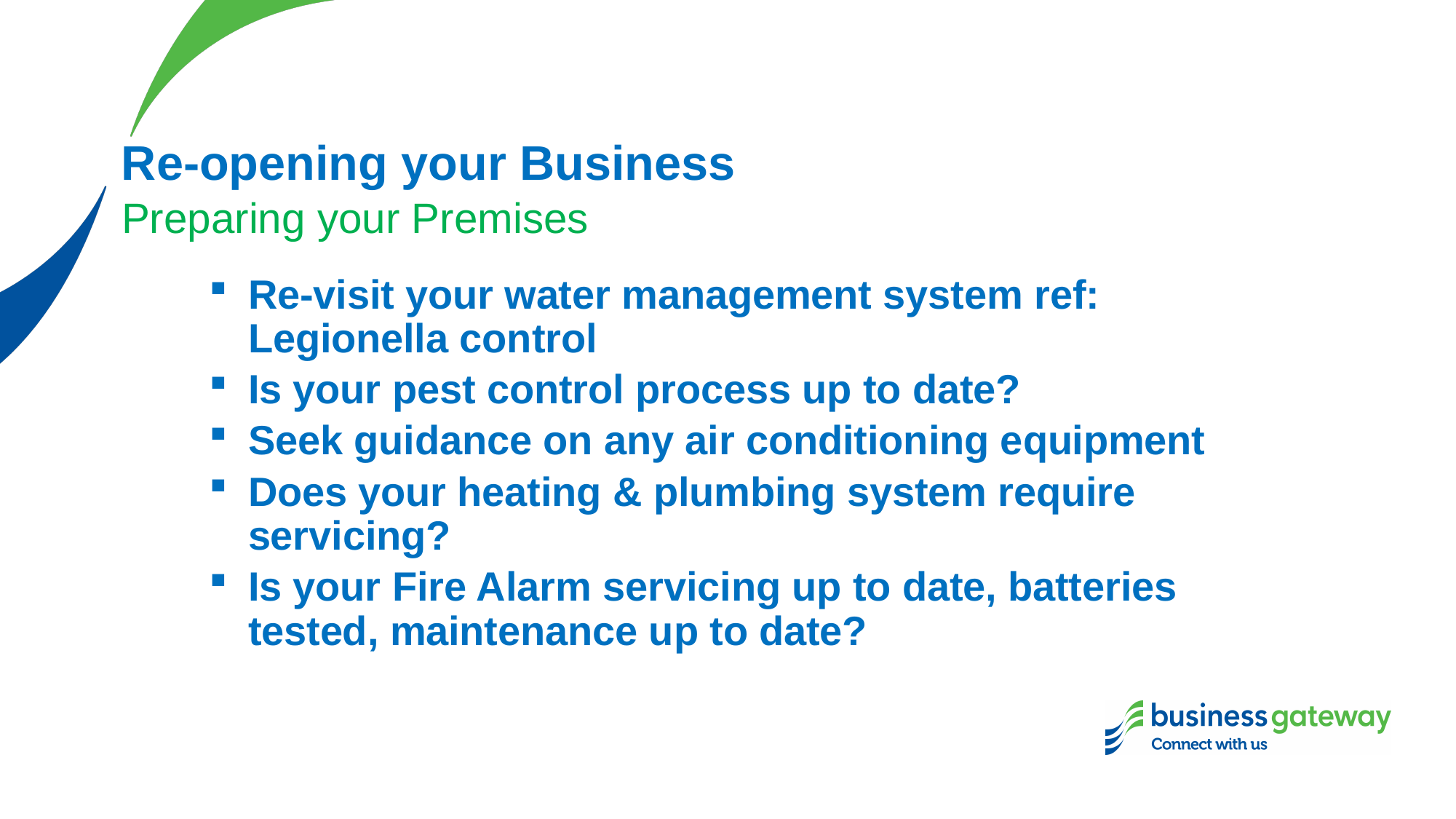

# Re-opening your Business
Preparing your Premises
Re-visit your water management system ref: Legionella control
Is your pest control process up to date?
Seek guidance on any air conditioning equipment
Does your heating & plumbing system require servicing?
Is your Fire Alarm servicing up to date, batteries tested, maintenance up to date?